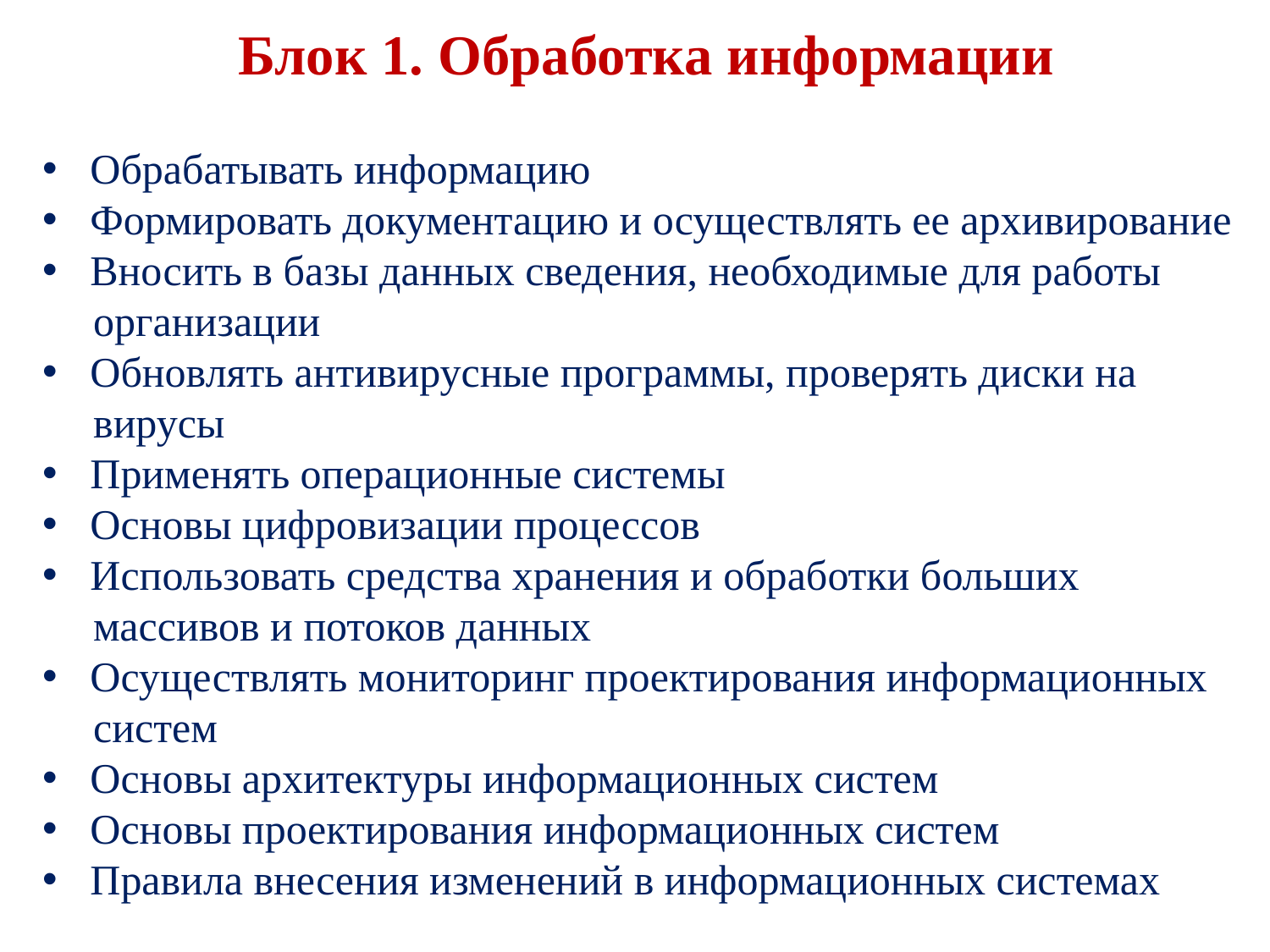

# Блок 1. Обработка информации
Обрабатывать информацию
Формировать документацию и осуществлять ее архивирование
Вносить в базы данных сведения, необходимые для работы
организации
Обновлять антивирусные программы, проверять диски на
вирусы
Применять операционные системы
Основы цифровизации процессов
Использовать средства хранения и обработки больших
массивов и потоков данных
Осуществлять мониторинг проектирования информационных
систем
Основы архитектуры информационных систем
Основы проектирования информационных систем
Правила внесения изменений в информационных системах